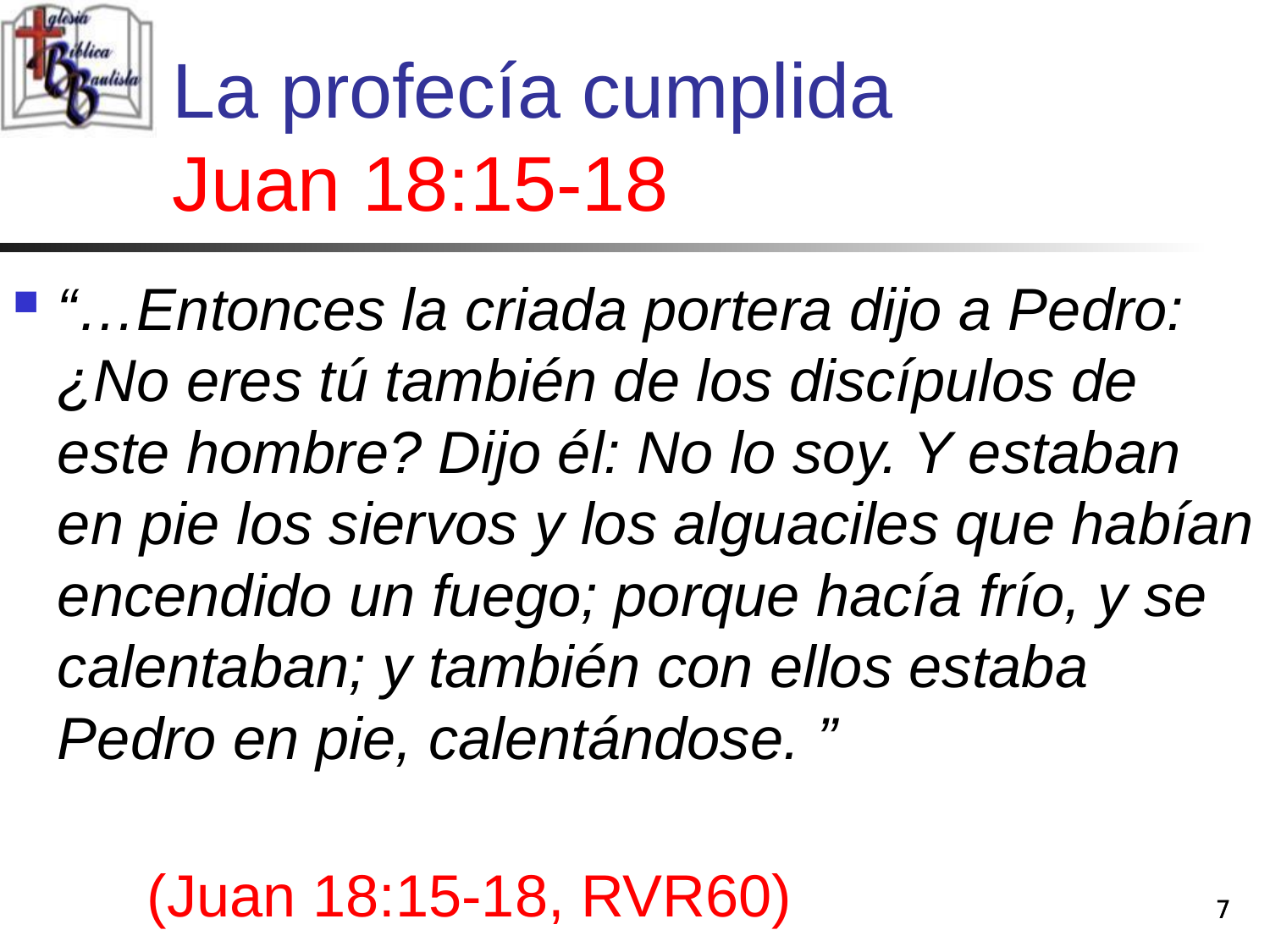

# La profecía cumplida Juan 18:15-18
“…Entonces la criada portera dijo a Pedro: ¿No eres tú también de los discípulos de este hombre? Dijo él: No lo soy. Y estaban en pie los siervos y los alguaciles que habían encendido un fuego; porque hacía frío, y se calentaban; y también con ellos estaba Pedro en pie, calentándose. ”

 					 (Juan 18:15-18, RVR60)

7
7